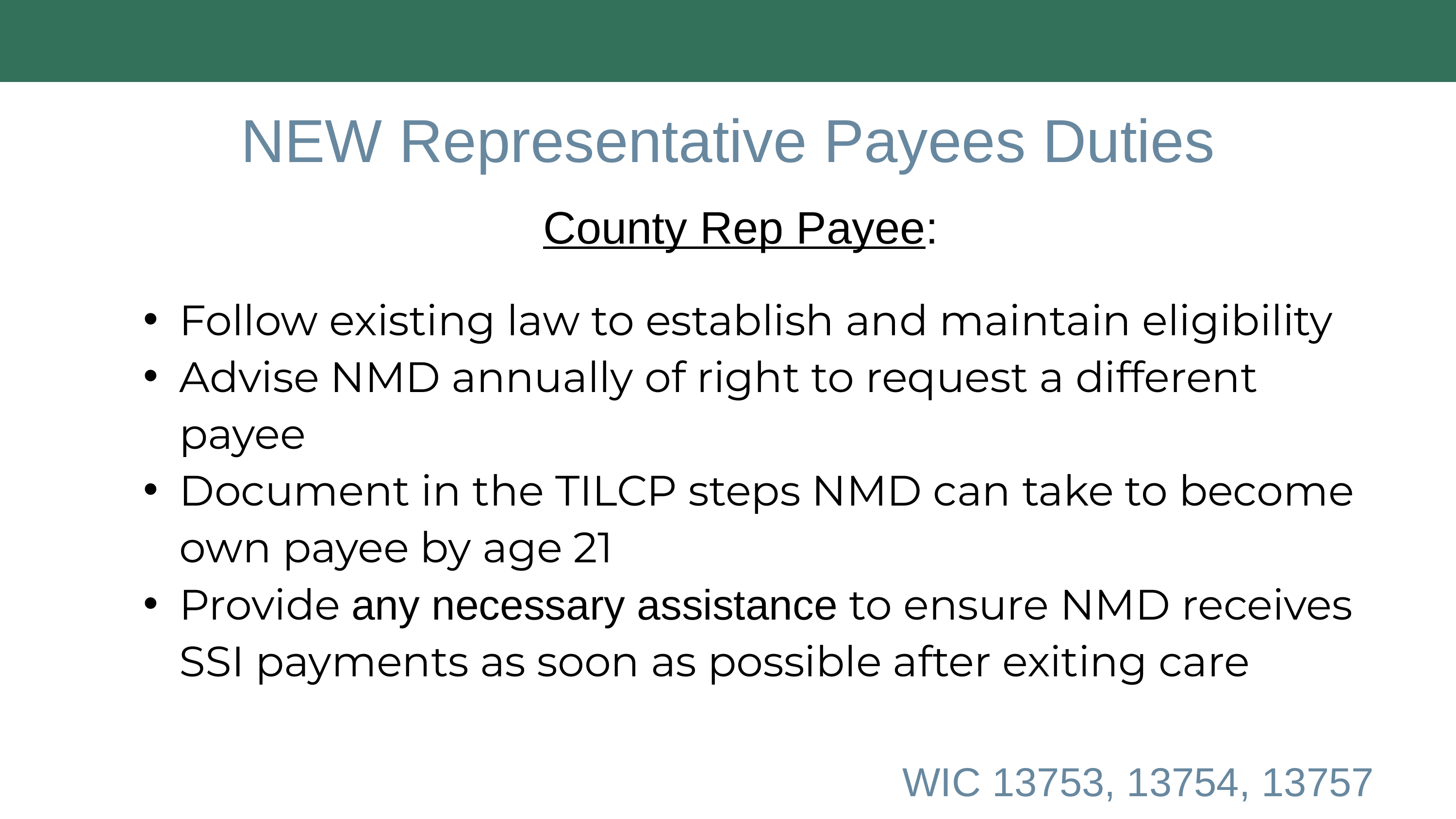

NEW Representative Payees Duties
County Rep Payee:

Follow existing law to establish and maintain eligibility
Advise NMD annually of right to request a different payee
Document in the TILCP steps NMD can take to become own payee by age 21
Provide any necessary assistance to ensure NMD receives SSI payments as soon as possible after exiting care
WIC 13753, 13754, 13757